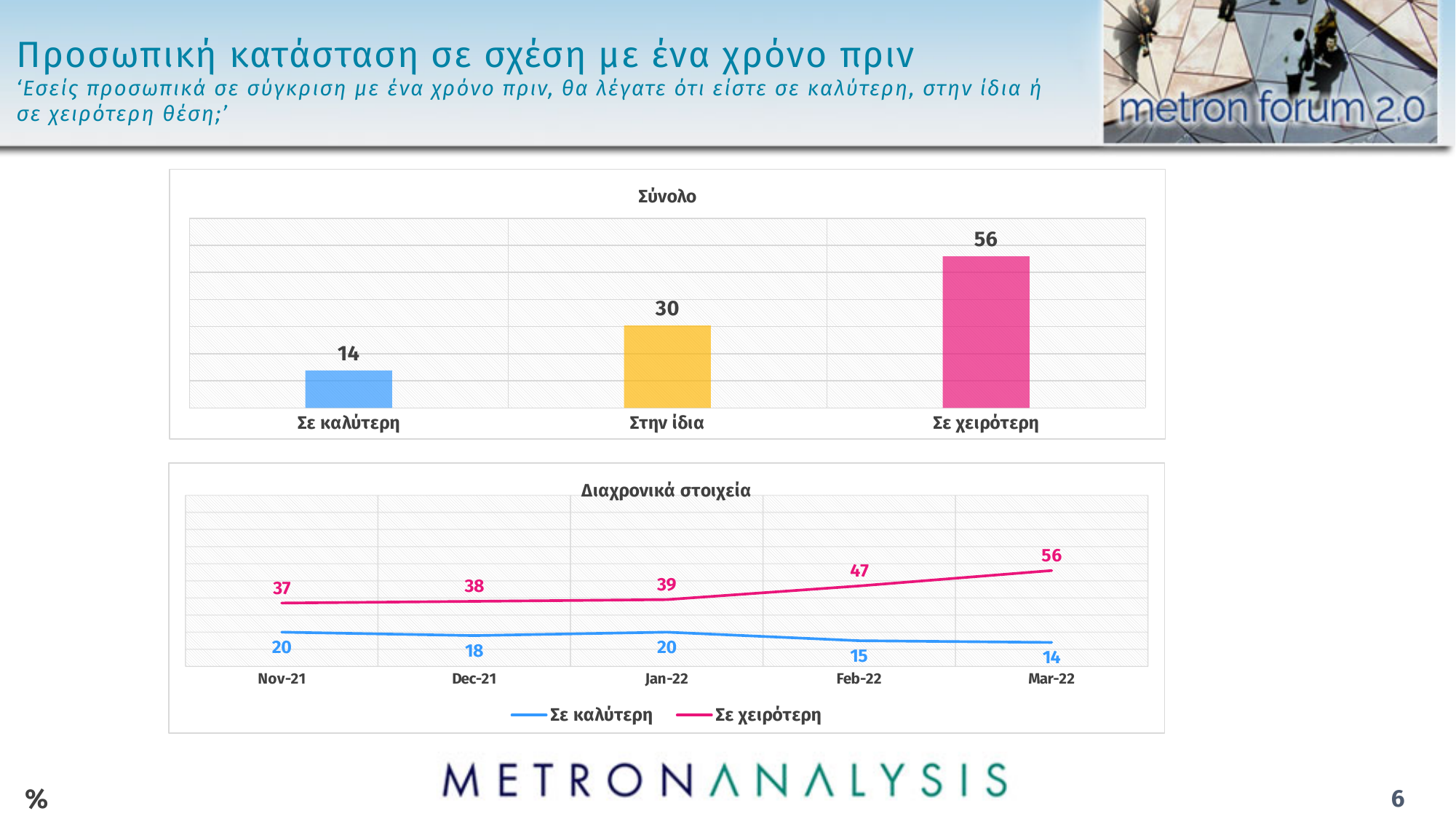

# Προσωπική κατάσταση σε σχέση με ένα χρόνο πριν ‘Εσείς προσωπικά σε σύγκριση με ένα χρόνο πριν, θα λέγατε ότι είστε σε καλύτερη, στην ίδια ή σε χειρότερη θέση;’

### Chart: Σύνολο

| Category | Column1 |
|---|---|
| Σε καλύτερη | 13.8 |
| Στην ίδια | 30.4 |
| Σε χειρότερη | 55.9 |

### Chart: Διαχρονικά στοιχεία

| Category | Σε καλύτερη | Σε χειρότερη |
|---|---|---|
| 44501 | 20.0 | 37.0 |
| 44531 | 18.0 | 38.0 |
| 44562 | 20.0 | 39.0 |
| 44593 | 15.0 | 47.0 |
| 44621 | 14.0 | 56.0 |
%
6